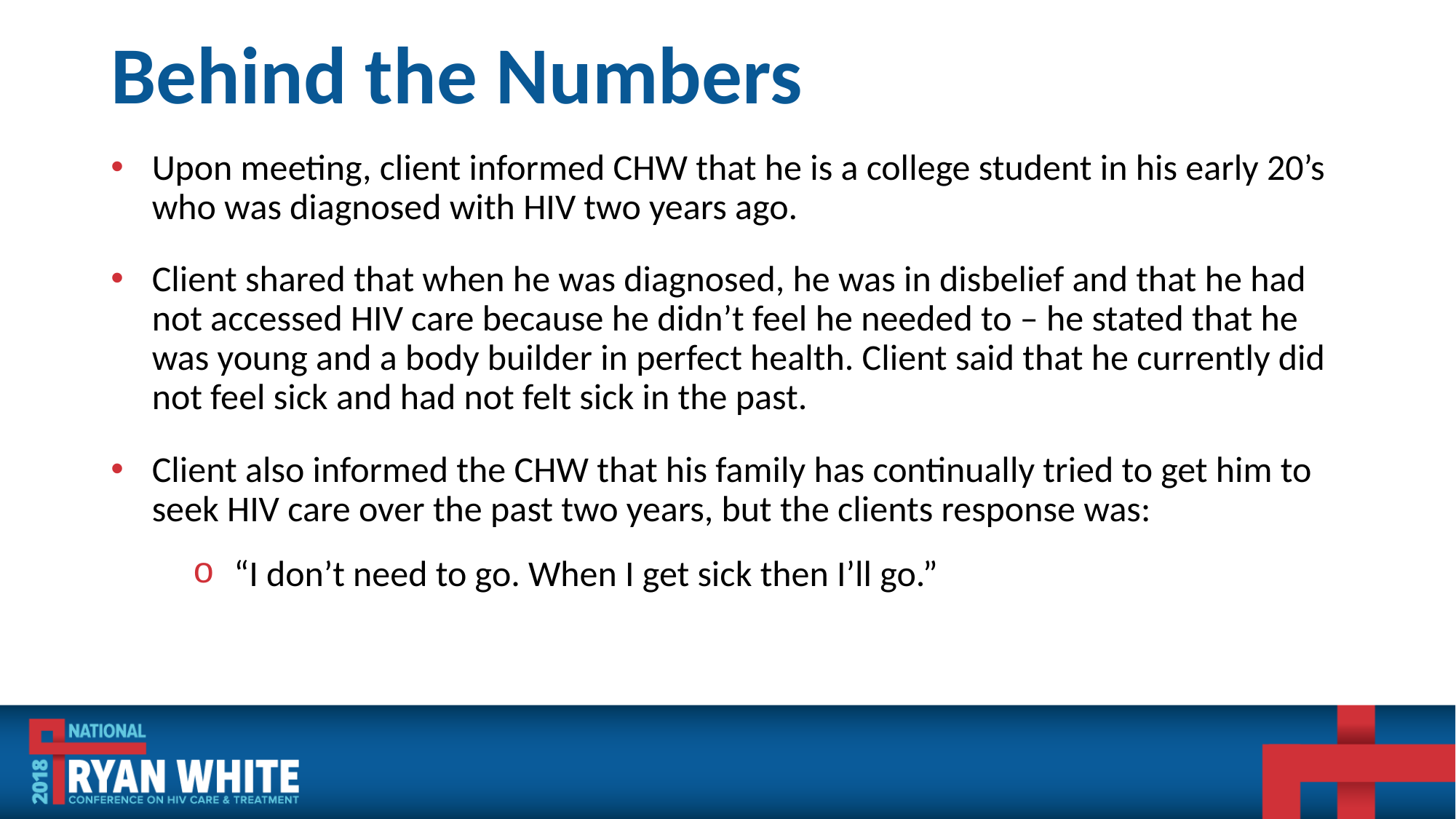

# Behind the Numbers
Upon meeting, client informed CHW that he is a college student in his early 20’s who was diagnosed with HIV two years ago.
Client shared that when he was diagnosed, he was in disbelief and that he had not accessed HIV care because he didn’t feel he needed to – he stated that he was young and a body builder in perfect health. Client said that he currently did not feel sick and had not felt sick in the past.
Client also informed the CHW that his family has continually tried to get him to seek HIV care over the past two years, but the clients response was:
“I don’t need to go. When I get sick then I’ll go.”